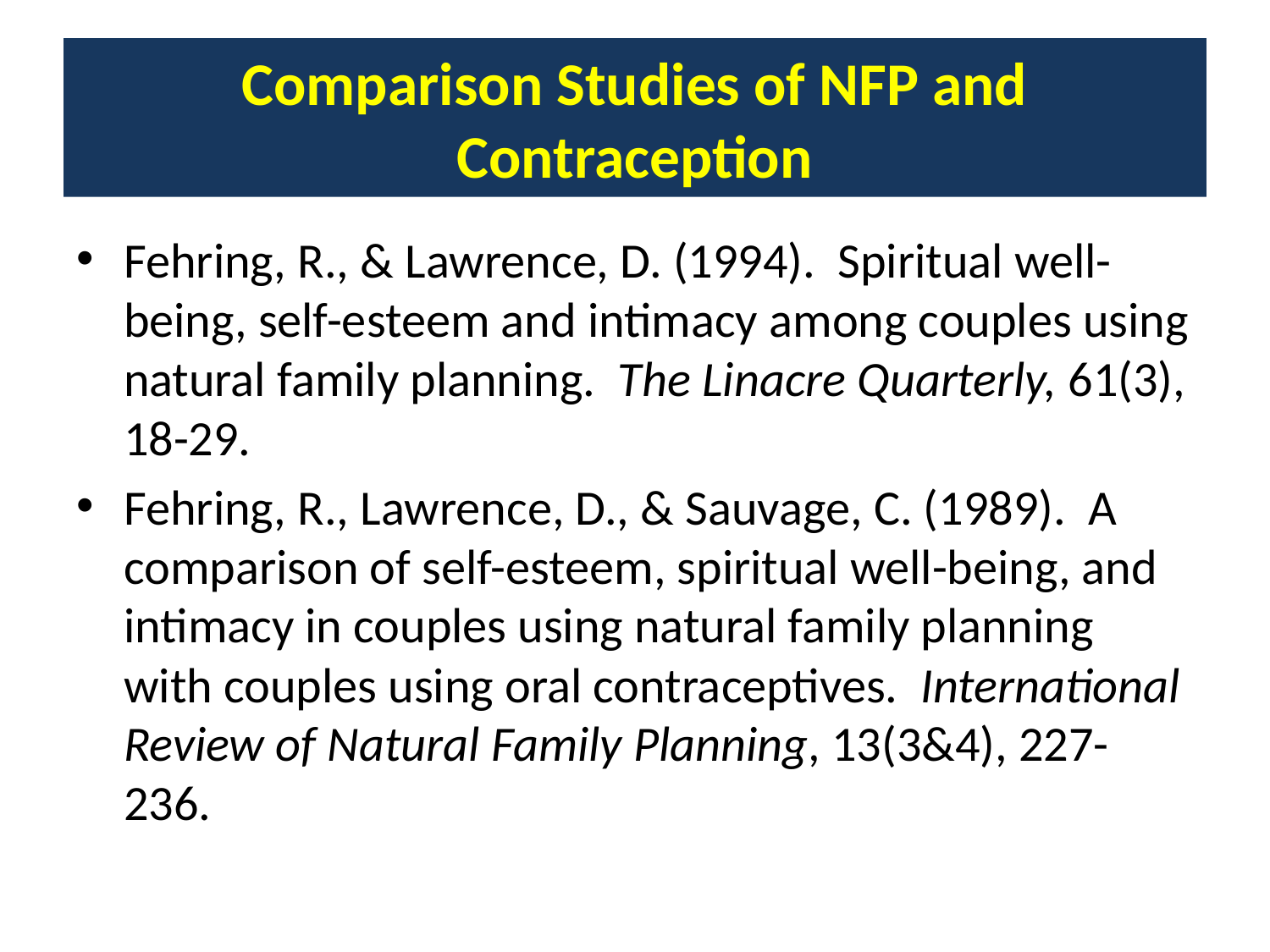

# Comparison Studies of NFP and Contraception
Fehring, R., & Lawrence, D. (1994).  Spiritual well-being, self-esteem and intimacy among couples using natural family planning.  The Linacre Quarterly, 61(3), 18-29.
Fehring, R., Lawrence, D., & Sauvage, C. (1989).  A comparison of self-esteem, spiritual well-being, and intimacy in couples using natural family planning with couples using oral contraceptives.  International Review of Natural Family Planning, 13(3&4), 227-236.